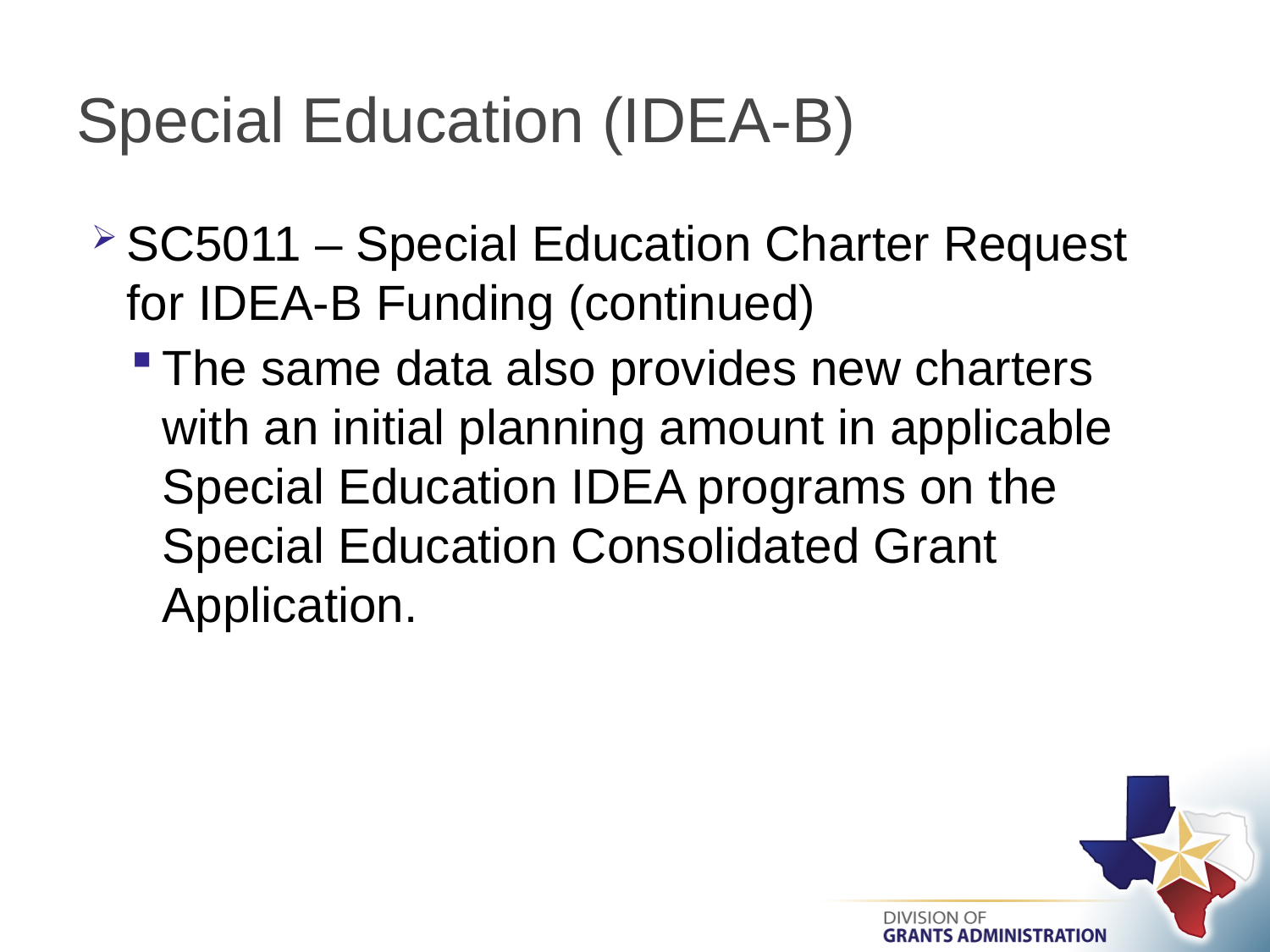

# Special Education (IDEA-B)
SC5011 – Special Education Charter Request for IDEA-B Funding (continued)
The same data also provides new charters with an initial planning amount in applicable Special Education IDEA programs on the Special Education Consolidated Grant Application.